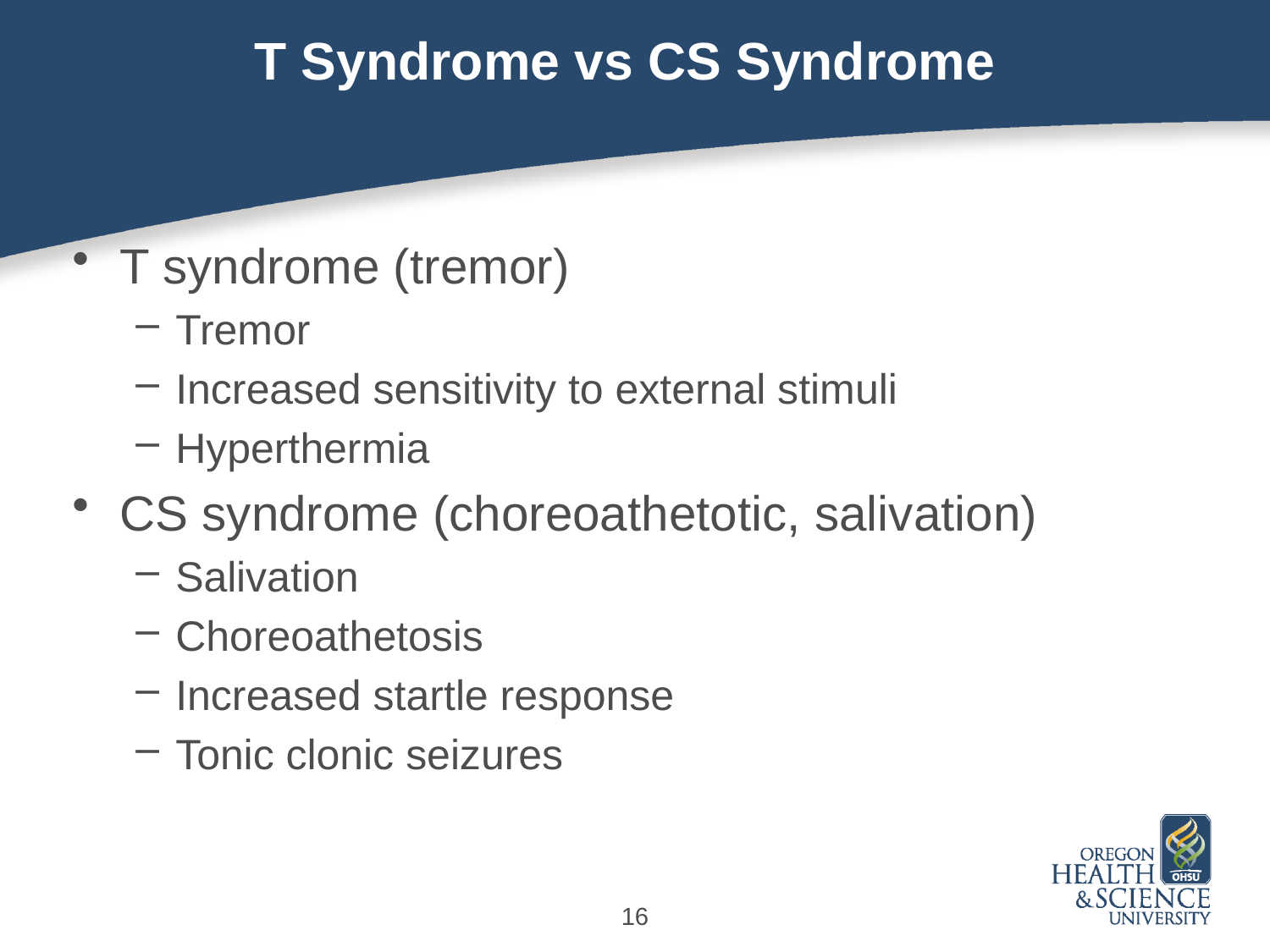

# T Syndrome vs CS Syndrome
T syndrome (tremor)
Tremor
Increased sensitivity to external stimuli
Hyperthermia
CS syndrome (choreoathetotic, salivation)
Salivation
Choreoathetosis
Increased startle response
Tonic clonic seizures

16